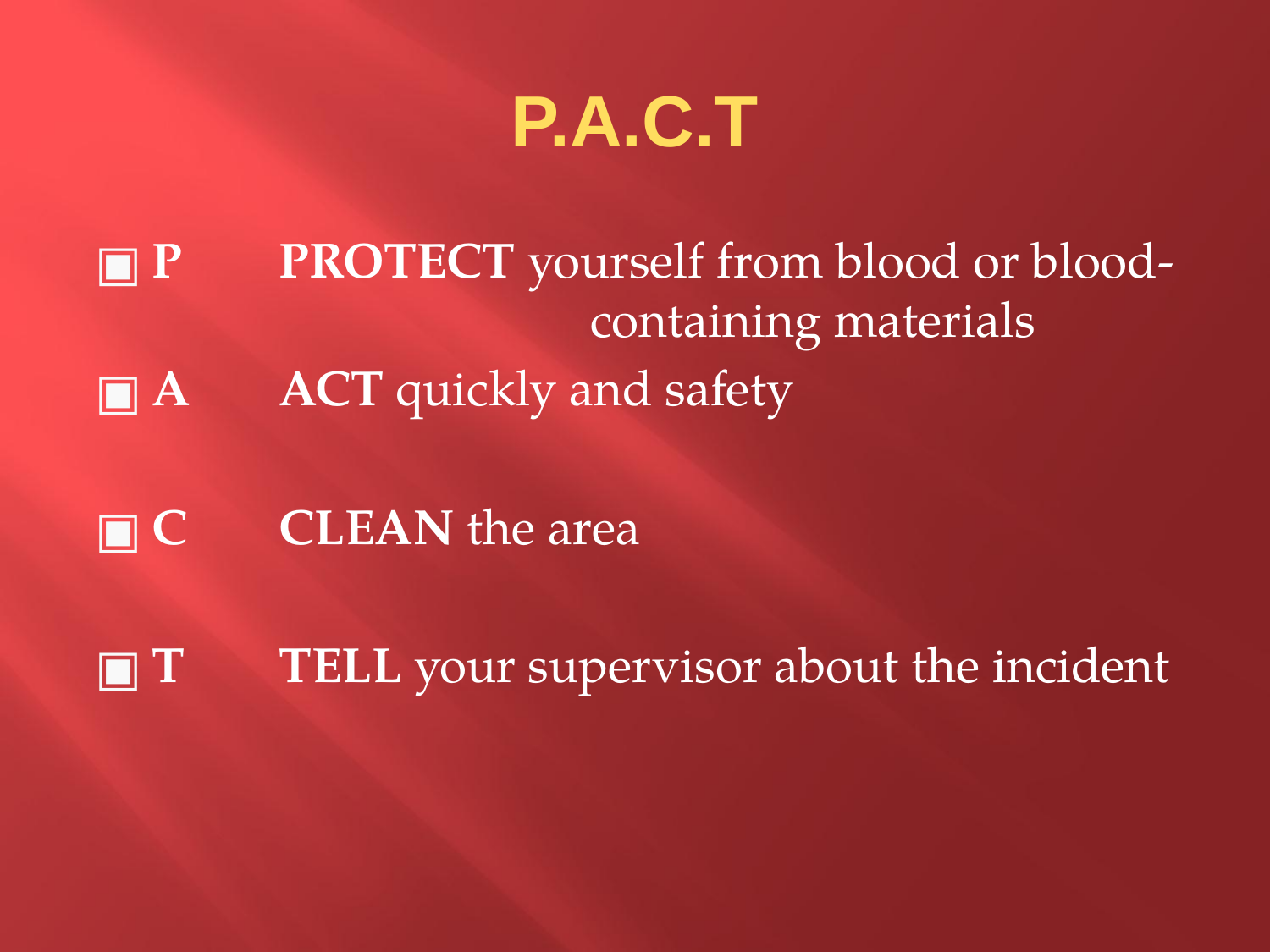

P.A.C.T
P 	PROTECT yourself from blood or blood-	     	               containing materials
A	ACT quickly and safety

C	CLEAN the area

T	TELL your supervisor about the incident